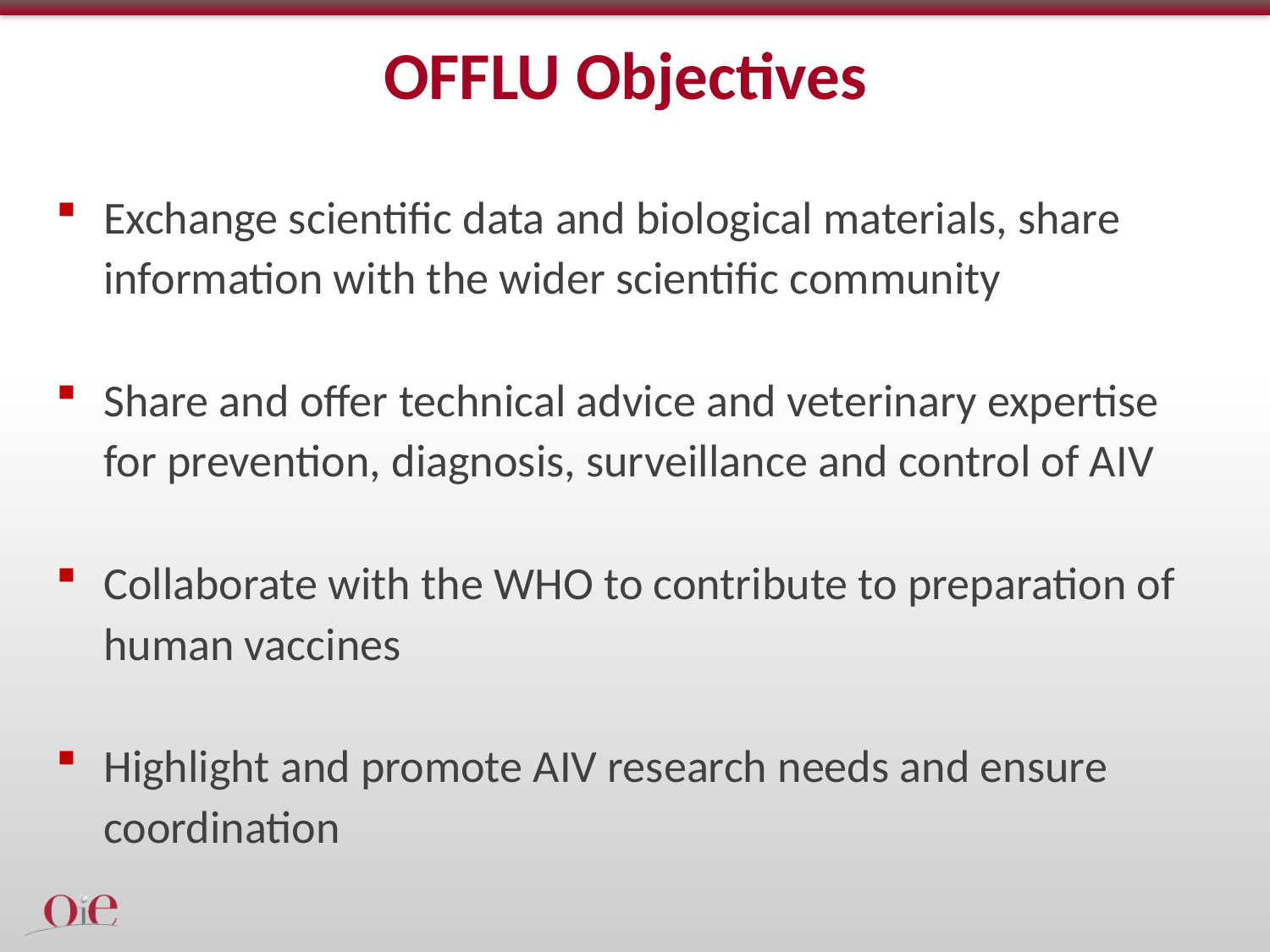

# OFFLU Objectives
Exchange scientific data and biological materials, share information with the wider scientific community

Share and offer technical advice and veterinary expertise for prevention, diagnosis, surveillance and control of AIV

Collaborate with the WHO to contribute to preparation of human vaccines

Highlight and promote AIV research needs and ensure coordination